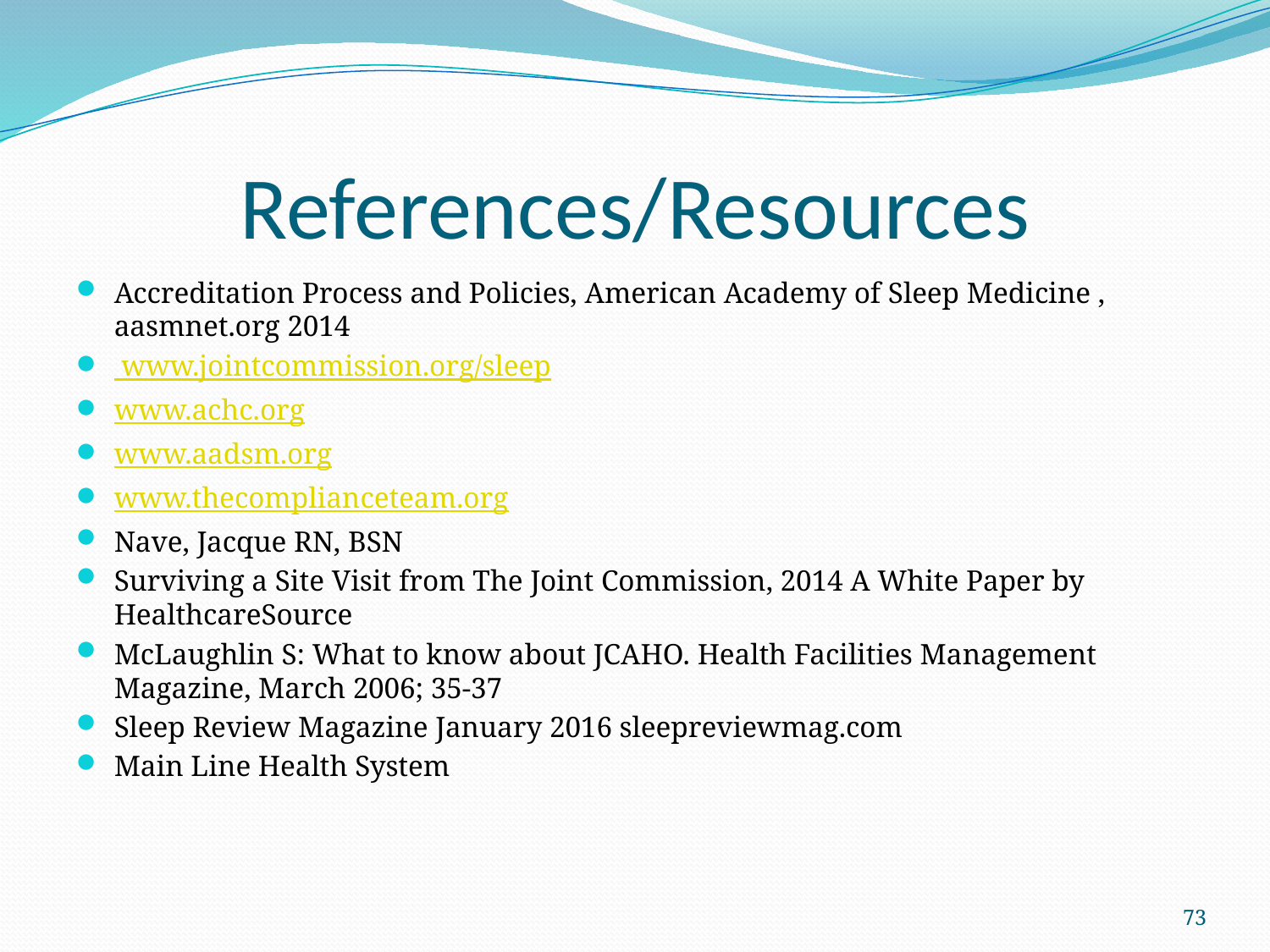

# References/Resources
Accreditation Process and Policies, American Academy of Sleep Medicine , aasmnet.org 2014
 www.jointcommission.org/sleep
www.achc.org
www.aadsm.org
www.thecomplianceteam.org
Nave, Jacque RN, BSN
Surviving a Site Visit from The Joint Commission, 2014 A White Paper by HealthcareSource
McLaughlin S: What to know about JCAHO. Health Facilities Management Magazine, March 2006; 35-37
Sleep Review Magazine January 2016 sleepreviewmag.com
Main Line Health System

73